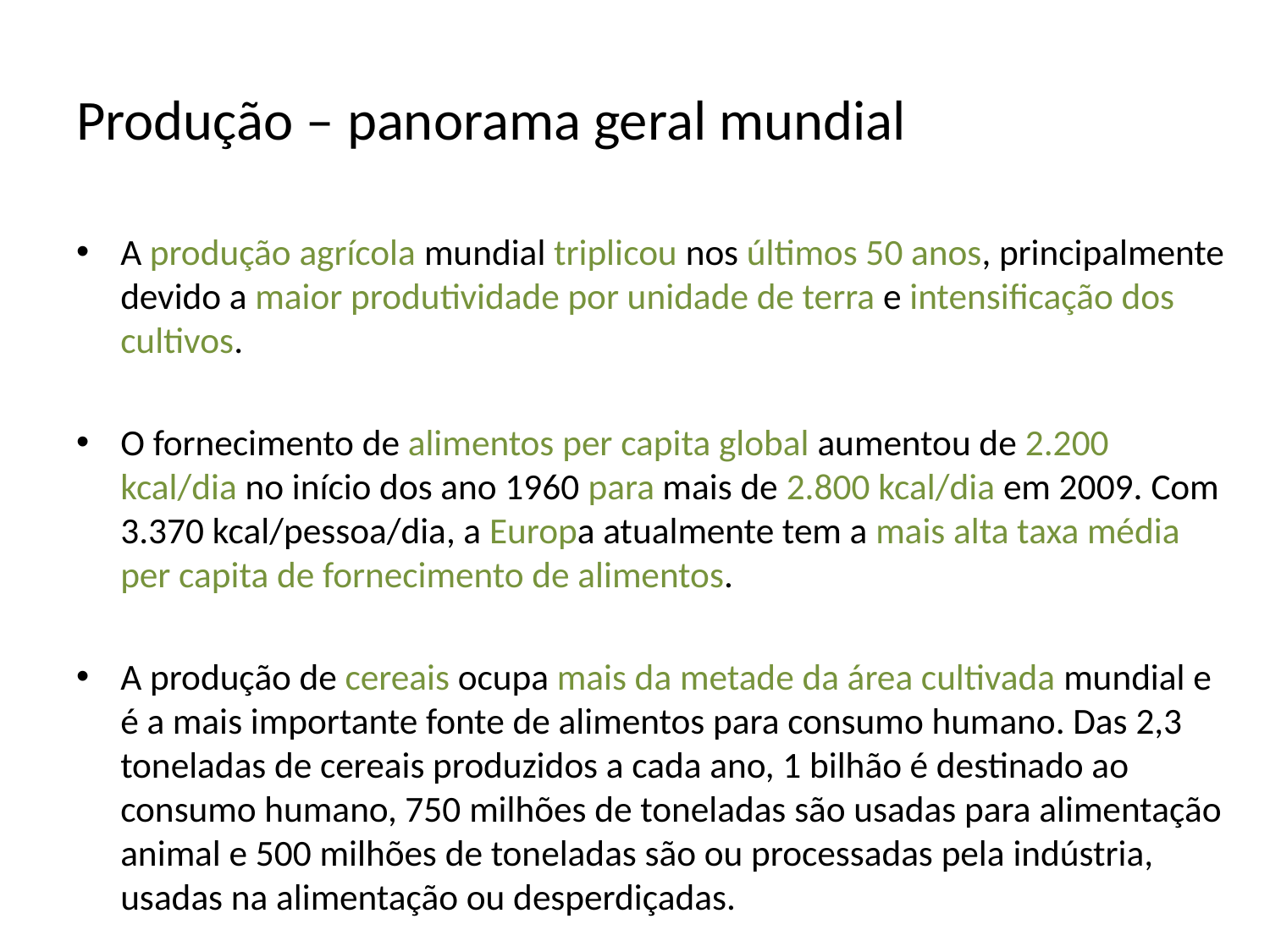

# Produção – panorama geral mundial
A produção agrícola mundial triplicou nos últimos 50 anos, principalmente devido a maior produtividade por unidade de terra e intensificação dos cultivos.

O fornecimento de alimentos per capita global aumentou de 2.200 kcal/dia no início dos ano 1960 para mais de 2.800 kcal/dia em 2009. Com 3.370 kcal/pessoa/dia, a Europa atualmente tem a mais alta taxa média per capita de fornecimento de alimentos.

A produção de cereais ocupa mais da metade da área cultivada mundial e é a mais importante fonte de alimentos para consumo humano. Das 2,3 toneladas de cereais produzidos a cada ano, 1 bilhão é destinado ao consumo humano, 750 milhões de toneladas são usadas para alimentação animal e 500 milhões de toneladas são ou processadas pela indústria, usadas na alimentação ou desperdiçadas.